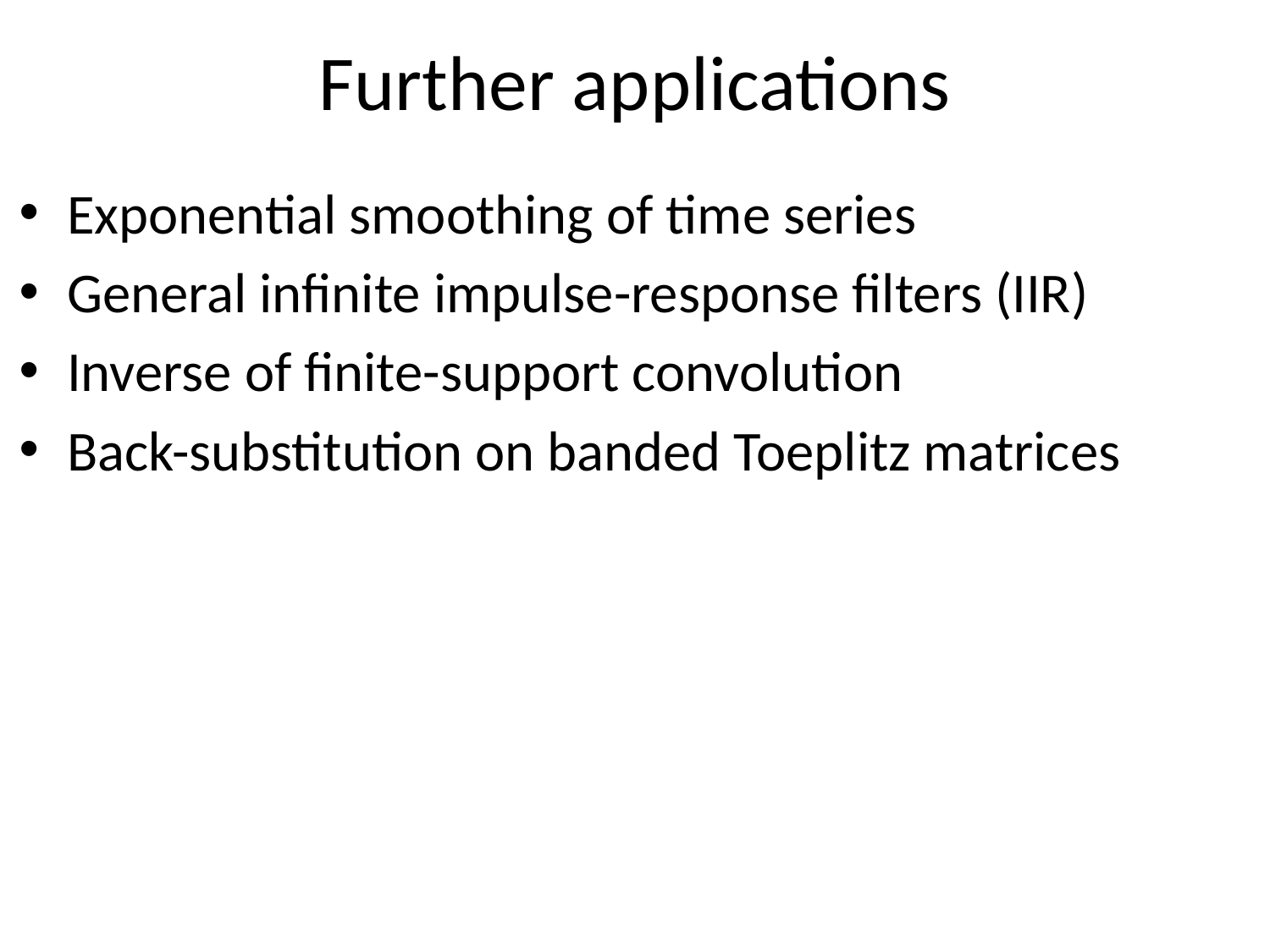

# Further applications
Exponential smoothing of time series
General infinite impulse-response filters (IIR)
Inverse of finite-support convolution
Back-substitution on banded Toeplitz matrices